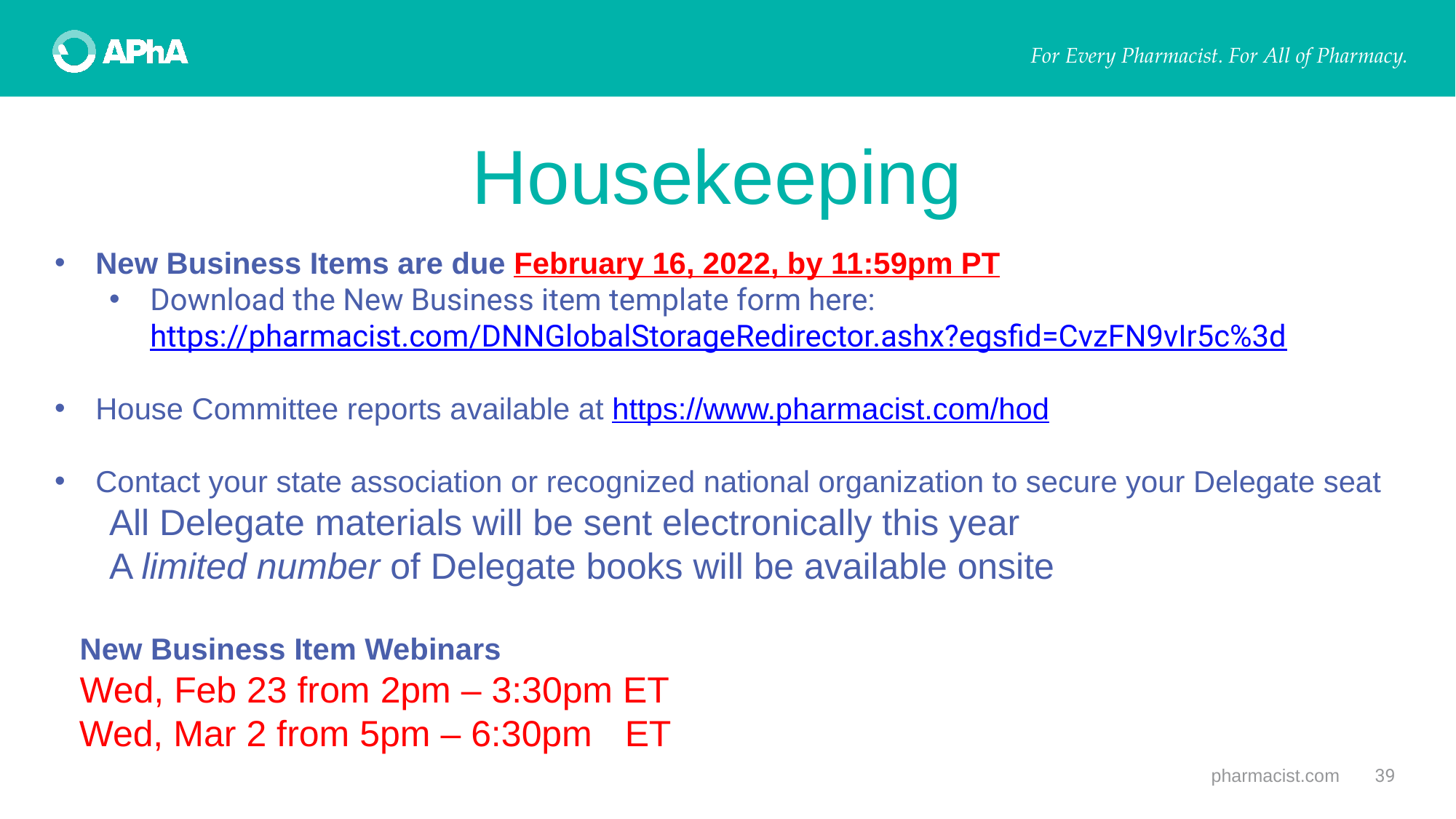

# Housekeeping
New Business Items are due February 16, 2022, by 11:59pm PT
Download the New Business item template form here: https://pharmacist.com/DNNGlobalStorageRedirector.ashx?egsfid=CvzFN9vIr5c%3d
House Committee reports available at https://www.pharmacist.com/hod
Contact your state association or recognized national organization to secure your Delegate seat
All Delegate materials will be sent electronically this year
A limited number of Delegate books will be available onsite
   New Business Item Webinars
   Wed, Feb 23 from 2pm – 3:30pm ET
Wed, Mar 2 from 5pm – 6:30pm	ET

pharmacist.com
39